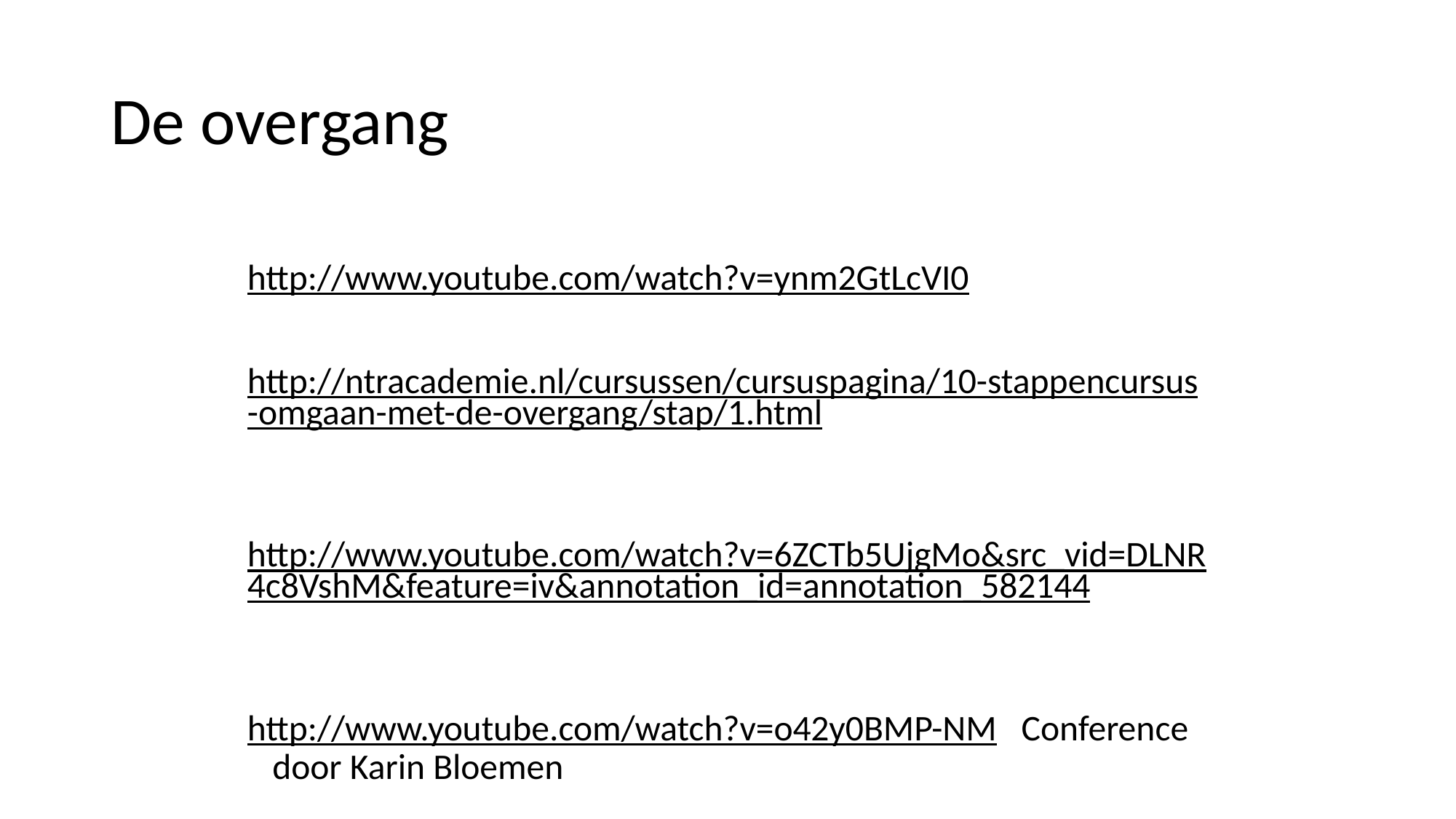

# De overgang

http://www.youtube.com/watch?v=ynm2GtLcVI0

http://ntracademie.nl/cursussen/cursuspagina/10-stappencursus-omgaan-met-de-overgang/stap/1.html

http://www.youtube.com/watch?v=6ZCTb5UjgMo&src_vid=DLNR4c8VshM&feature=iv&annotation_id=annotation_582144

http://www.youtube.com/watch?v=o42y0BMP-NM   Conference door Karin Bloemen